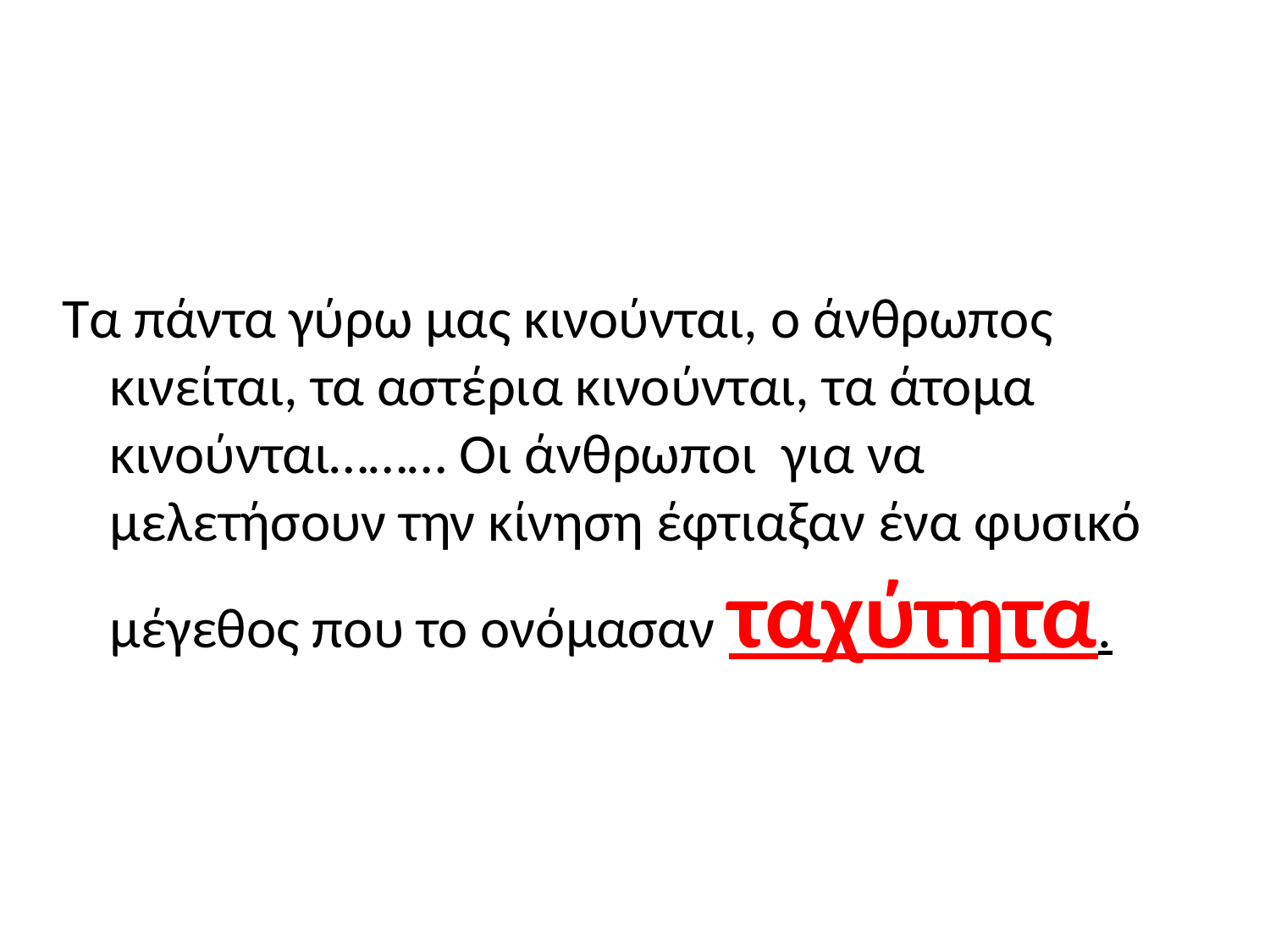

Τα πάντα γύρω μας κινούνται, ο άνθρωπος κινείται, τα αστέρια κινούνται, τα άτομα κινούνται……… Οι άνθρωποι  για να μελετήσουν την κίνηση έφτιαξαν ένα φυσικό μέγεθος που το ονόμασαν ταχύτητα.